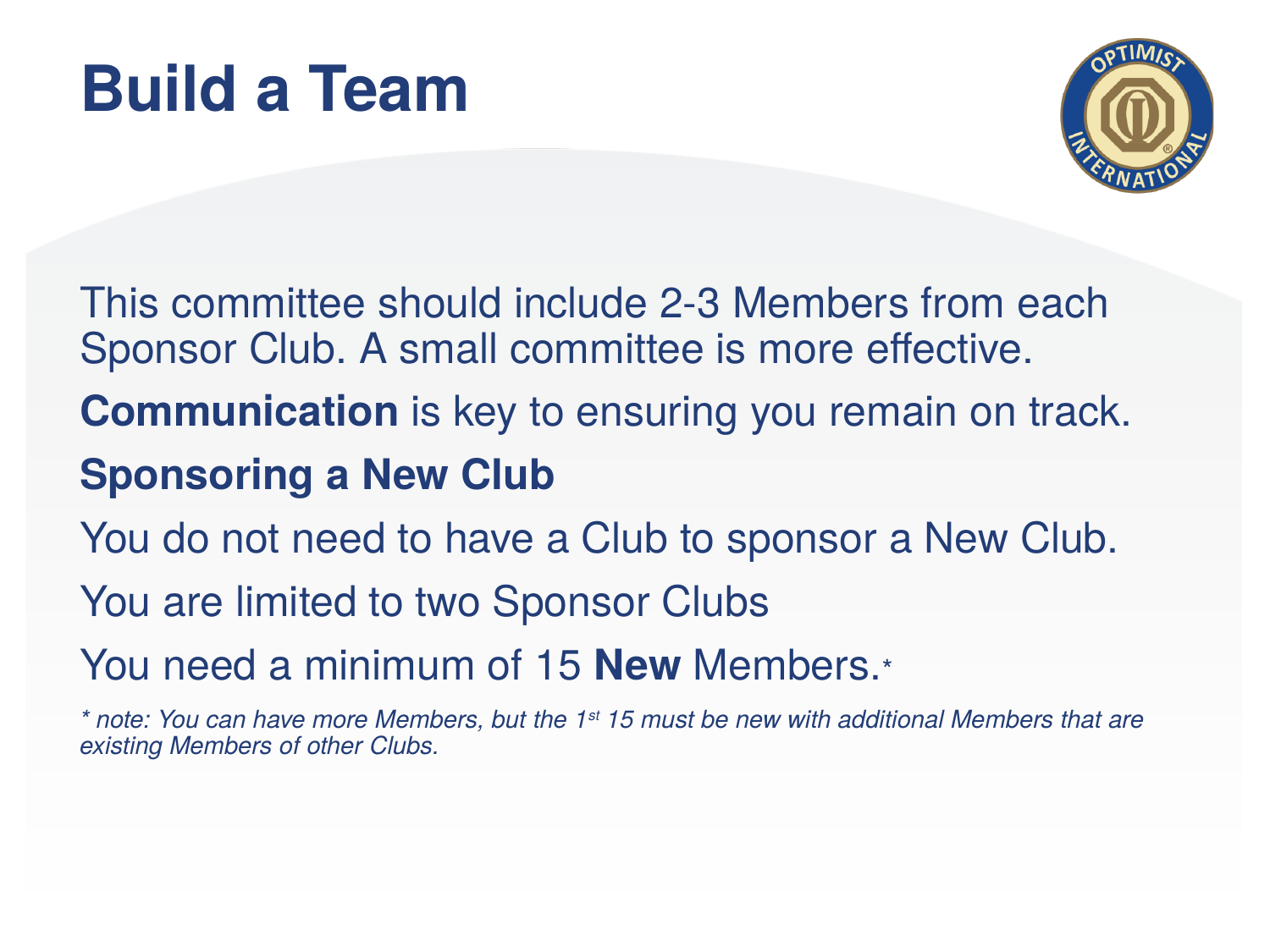

Build a Team
This committee should include 2-3 Members from each Sponsor Club. A small committee is more effective.
Communication is key to ensuring you remain on track.
Sponsoring a New Club
You do not need to have a Club to sponsor a New Club.
You are limited to two Sponsor Clubs
You need a minimum of 15 New Members.*
* note: You can have more Members, but the 1st 15 must be new with additional Members that are existing Members of other Clubs.